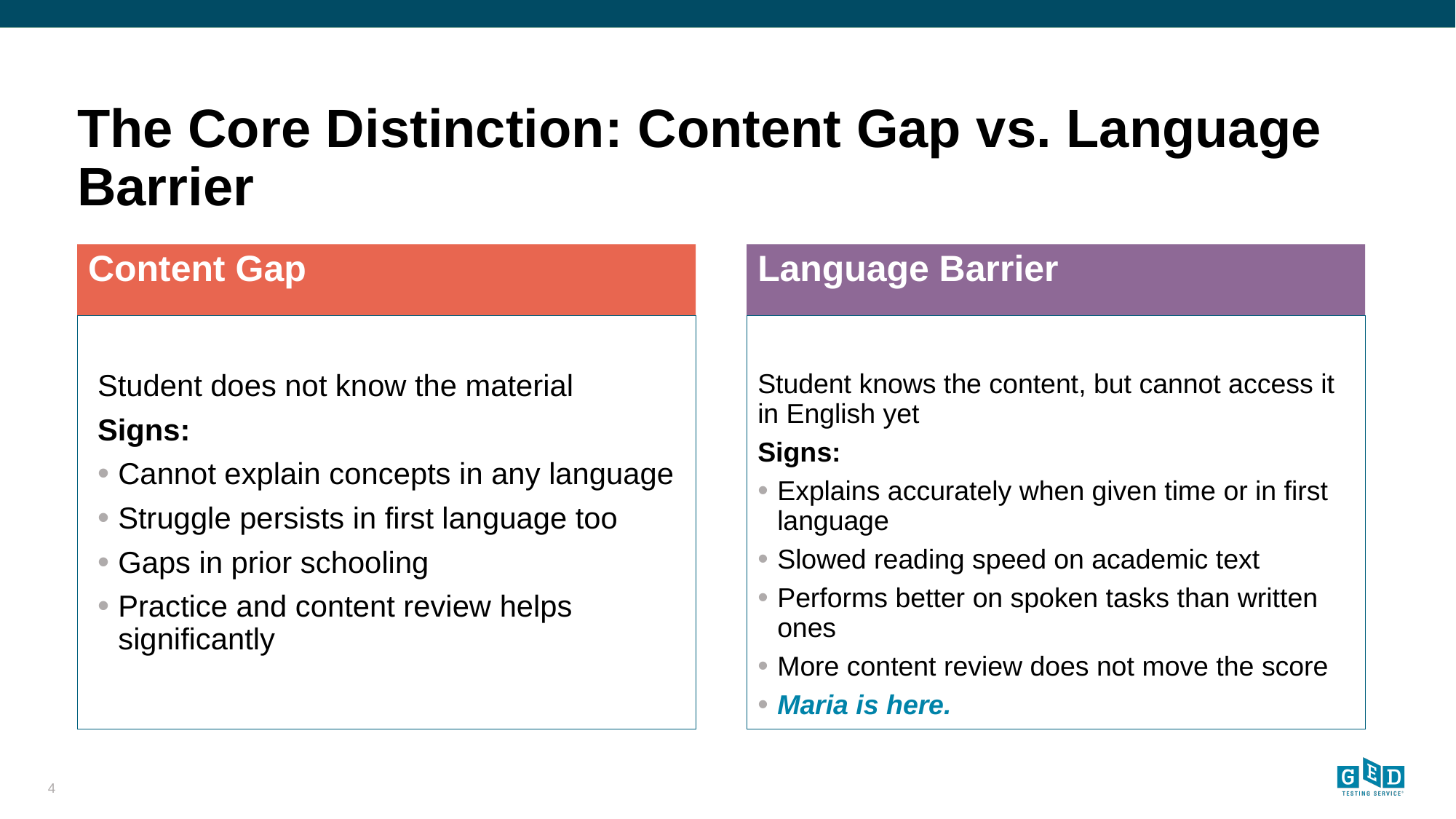

# The Core Distinction: Content Gap vs. Language Barrier
Content Gap
Language Barrier

Student does not know the material
Signs:
Cannot explain concepts in any language
Struggle persists in first language too
Gaps in prior schooling
Practice and content review helps significantly
Student knows the content, but cannot access it in English yet
Signs:
Explains accurately when given time or in first language
Slowed reading speed on academic text
Performs better on spoken tasks than written ones
More content review does not move the score
Maria is here.
4